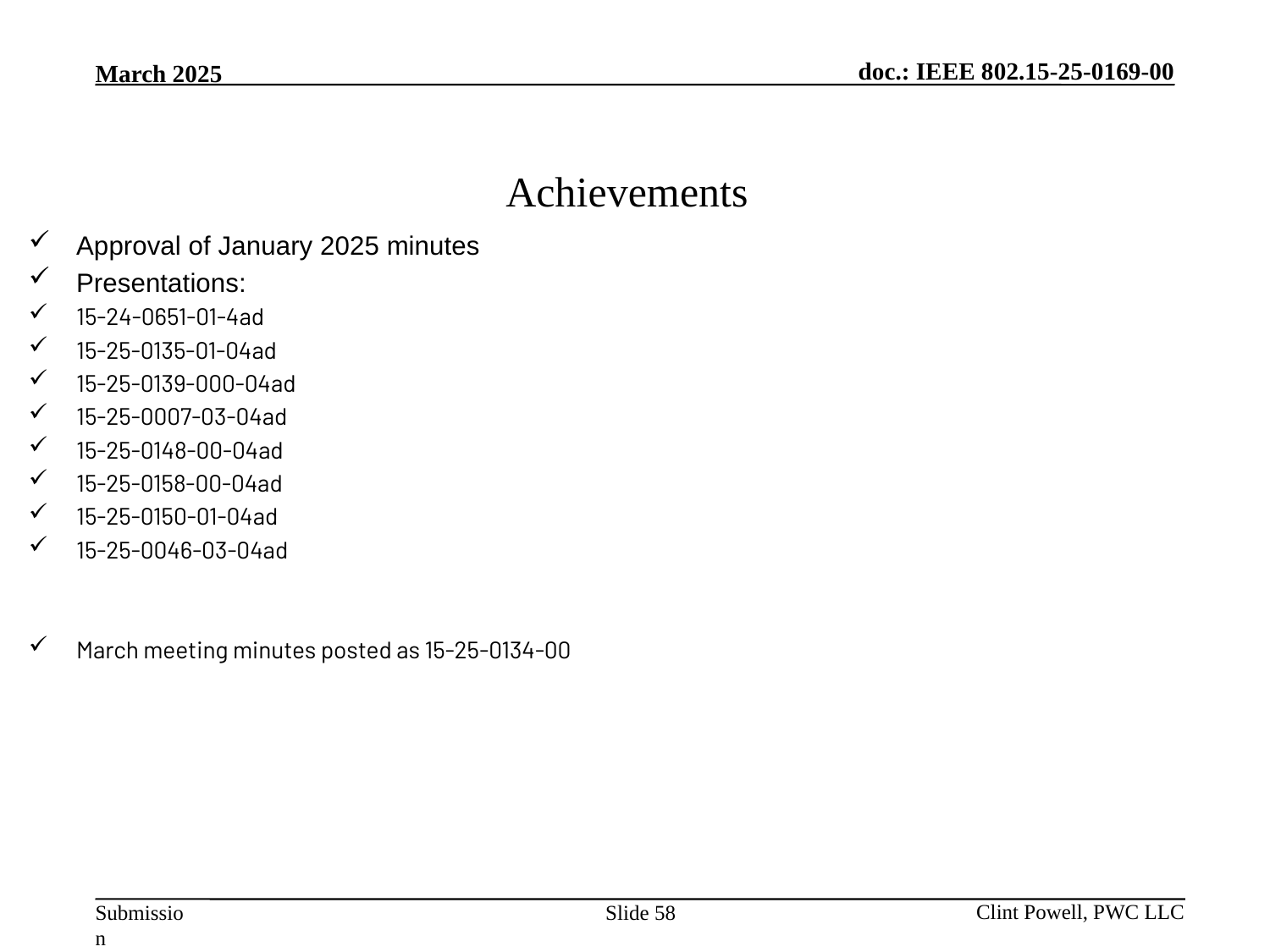

# Achievements
Approval of January 2025 minutes
Presentations:
15-24-0651-01-4ad
15-25-0135-01-04ad
15-25-0139-000-04ad
15-25-0007-03-04ad
15-25-0148-00-04ad
15-25-0158-00-04ad
15-25-0150-01-04ad
15-25-0046-03-04ad

March meeting minutes posted as 15-25-0134-00

Slide 58